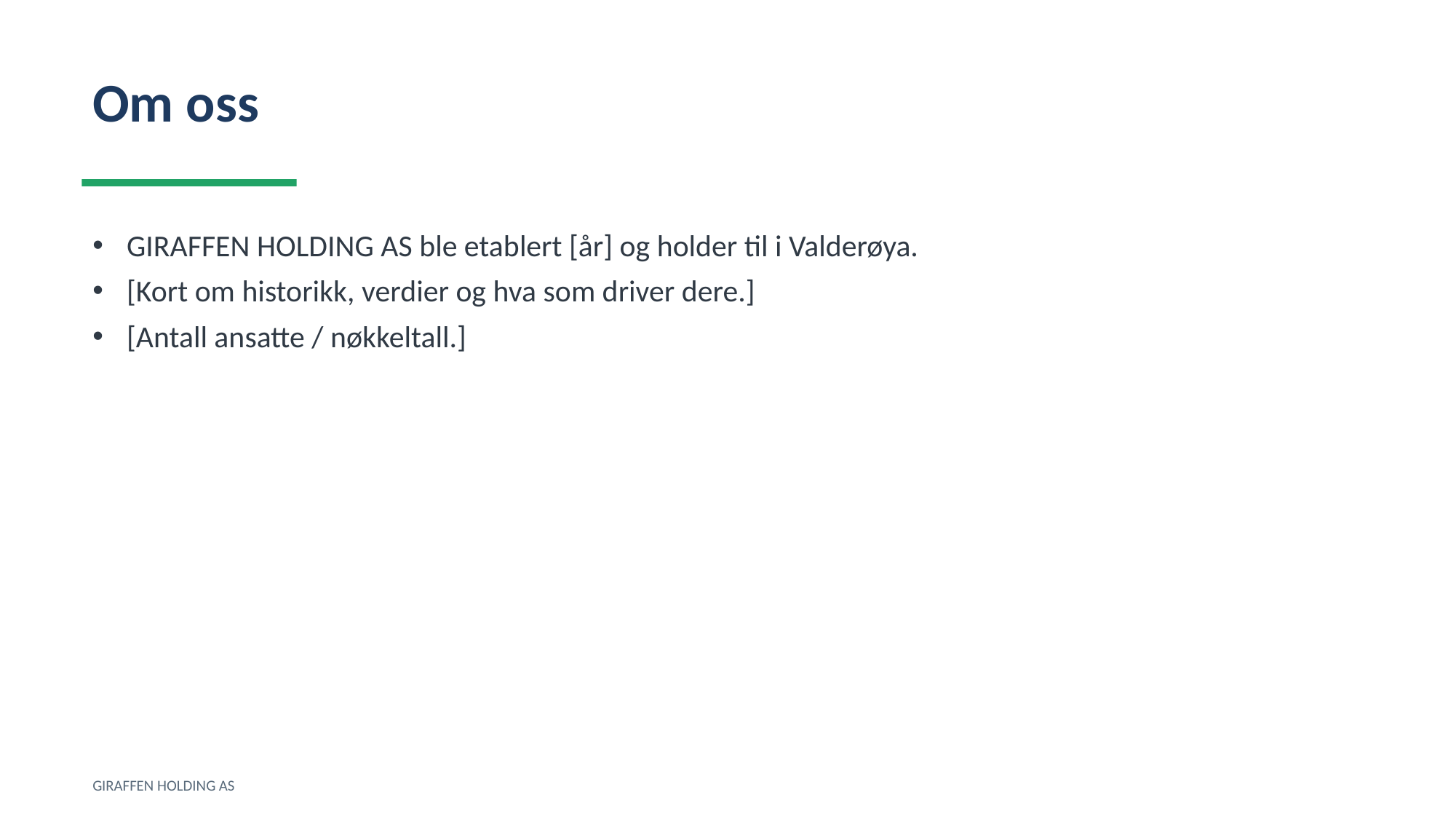

Om oss

GIRAFFEN HOLDING AS ble etablert [år] og holder til i Valderøya.
[Kort om historikk, verdier og hva som driver dere.]
[Antall ansatte / nøkkeltall.]
GIRAFFEN HOLDING AS